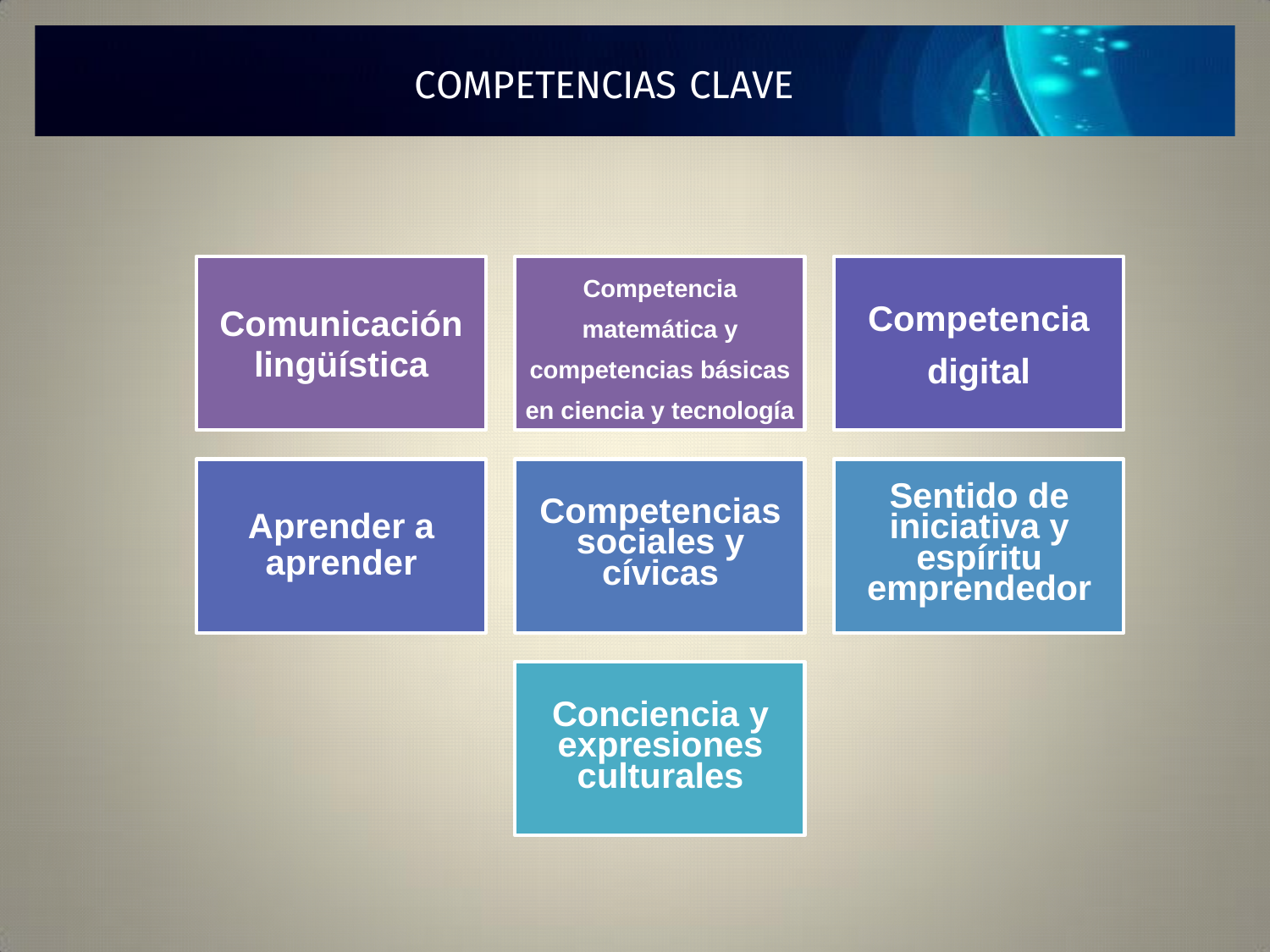

# COMPETENCIAS CLAVE
Comunicación
lingüística
Competencia matemática y competencias básicas en ciencia y tecnología
Competencia
digital
Aprender a
aprender
Competencias sociales y cívicas
Sentido de iniciativa y espíritu emprendedor
Conciencia y expresiones culturales